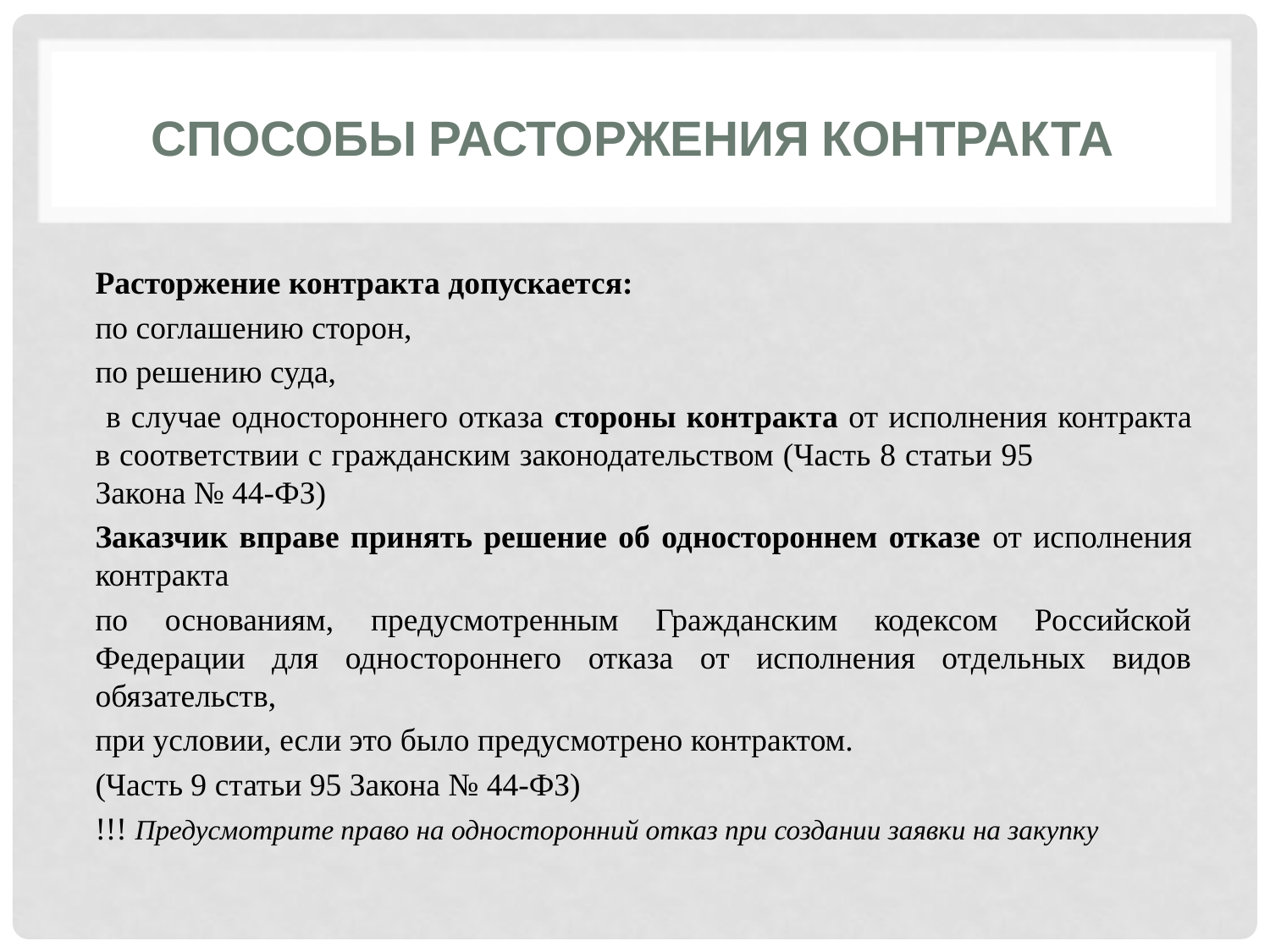

# способы расторжения контракта

Расторжение контракта допускается:
по соглашению сторон,
по решению суда,
 в случае одностороннего отказа стороны контракта от исполнения контракта в соответствии с гражданским законодательством (Часть 8 статьи 95                  Закона № 44-ФЗ)
Заказчик вправе принять решение об одностороннем отказе от исполнения контракта
по основаниям, предусмотренным Гражданским кодексом Российской Федерации для одностороннего отказа от исполнения отдельных видов обязательств,
при условии, если это было предусмотрено контрактом.
(Часть 9 статьи 95 Закона № 44-ФЗ)
!!! Предусмотрите право на односторонний отказ при создании заявки на закупку